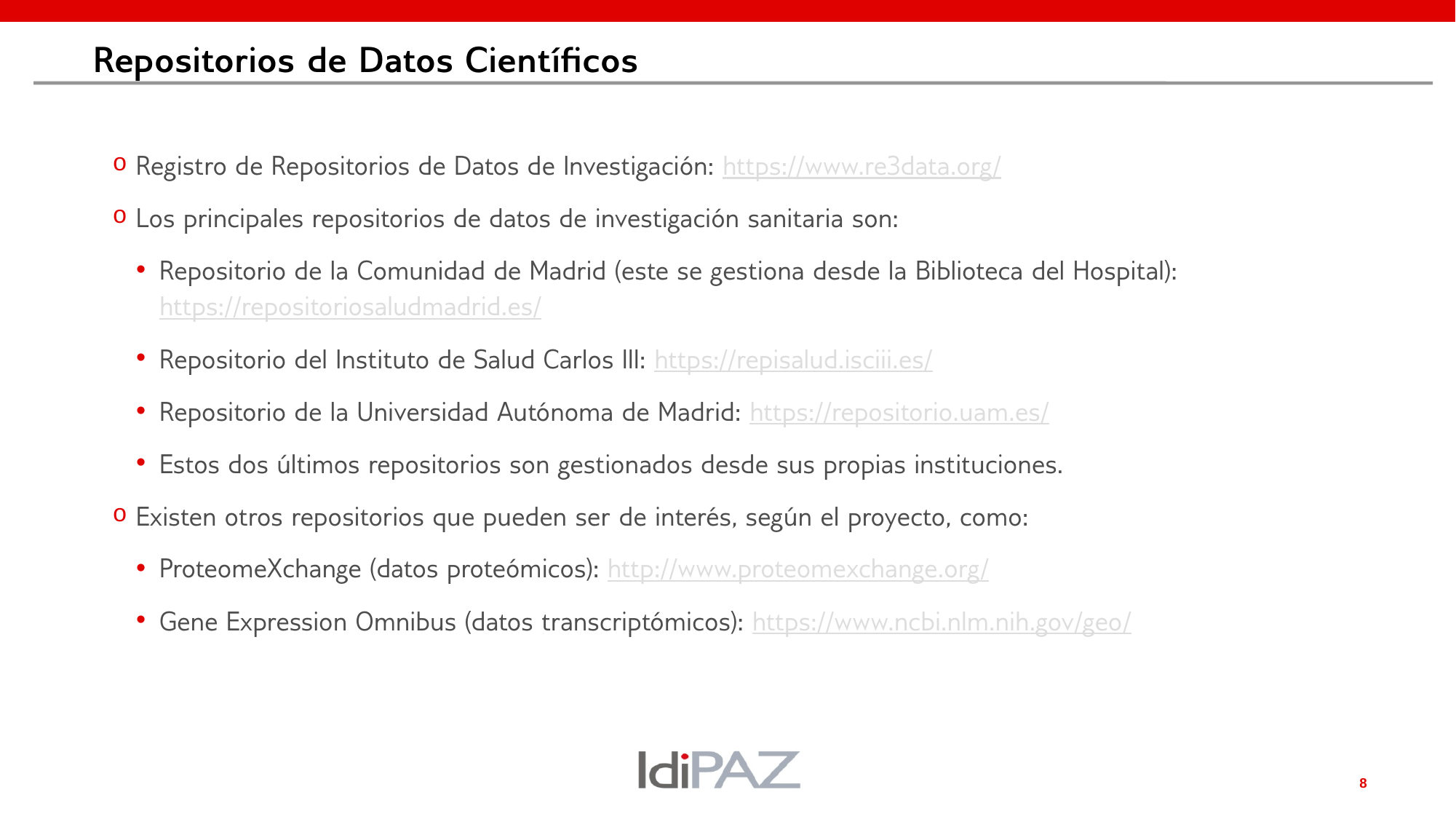

# Repositorios de Datos Científicos
Registro de Repositorios de Datos de Investigación: https://www.re3data.org/
Los principales repositorios de datos de investigación sanitaria son:
Repositorio de la Comunidad de Madrid (este se gestiona desde la Biblioteca del Hospital): https://repositoriosaludmadrid.es/
Repositorio del Instituto de Salud Carlos III: https://repisalud.isciii.es/
Repositorio de la Universidad Autónoma de Madrid: https://repositorio.uam.es/
Estos dos últimos repositorios son gestionados desde sus propias instituciones.
Existen otros repositorios que pueden ser de interés, según el proyecto, como:
ProteomeXchange (datos proteómicos): http://www.proteomexchange.org/
Gene Expression Omnibus (datos transcriptómicos): https://www.ncbi.nlm.nih.gov/geo/